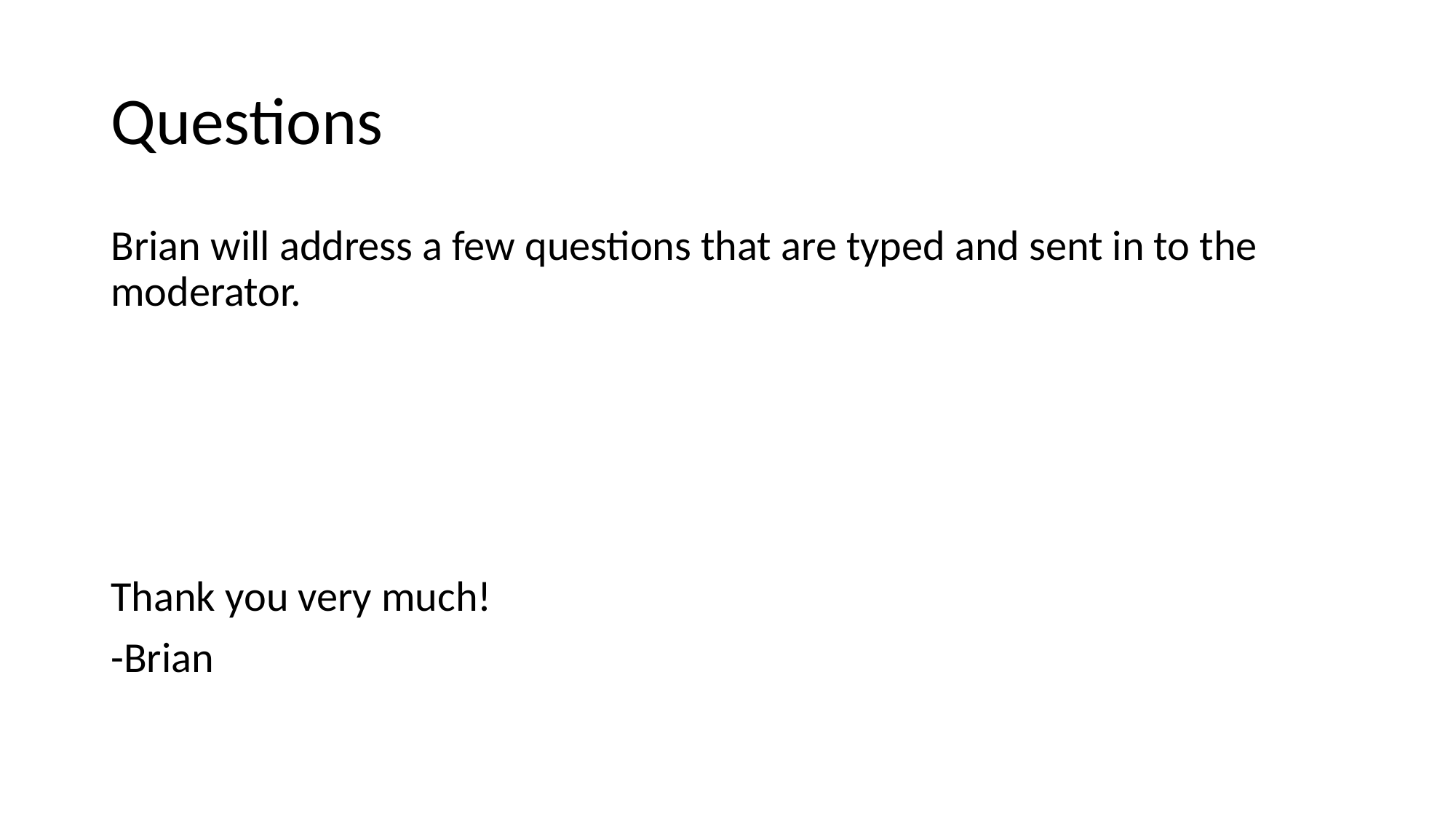

# Questions
Brian will address a few questions that are typed and sent in to the moderator.

Thank you very much!
-Brian